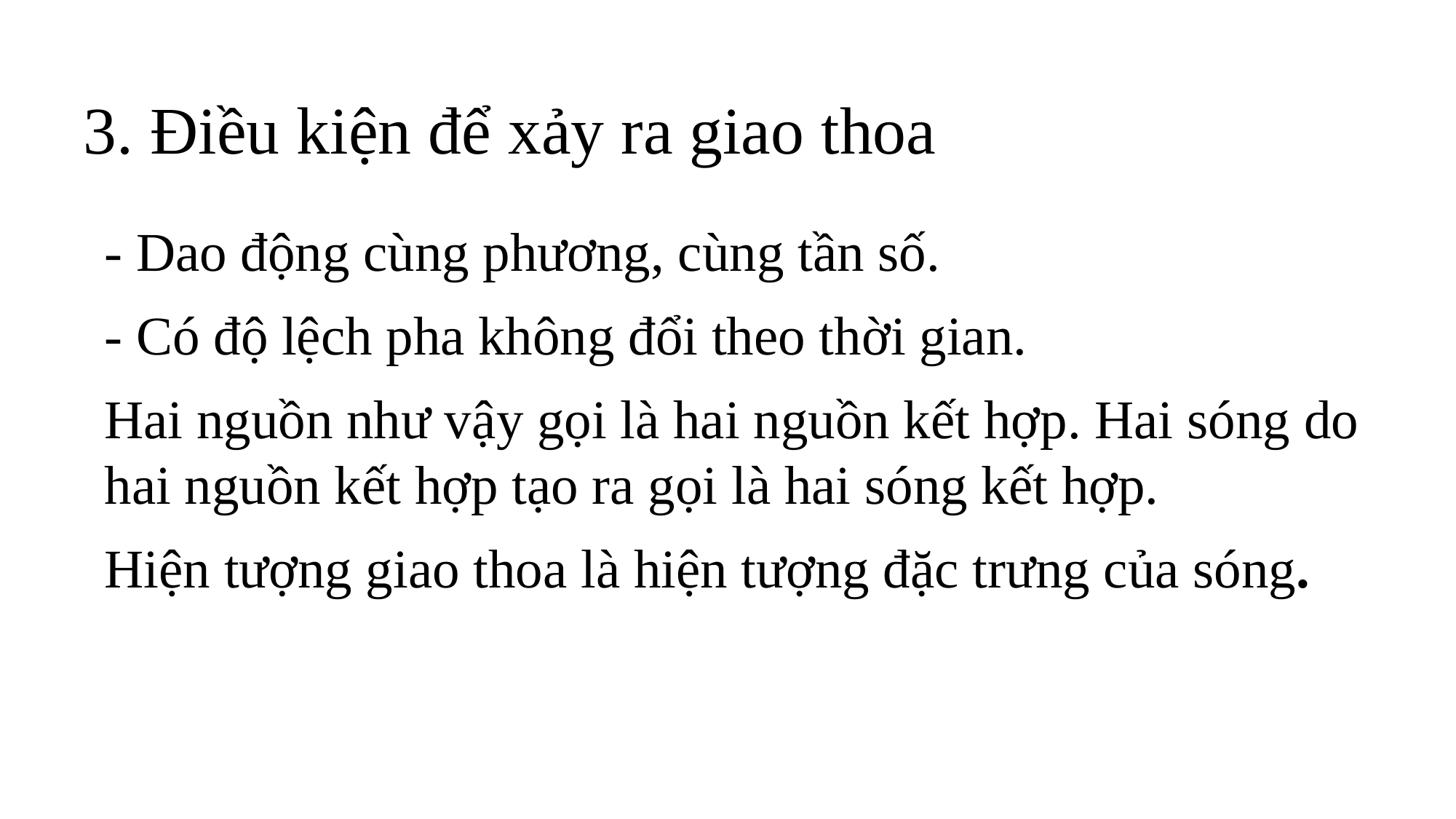

3. Điều kiện để xảy ra giao thoa
- Dao động cùng phương, cùng tần số.
- Có độ lệch pha không đổi theo thời gian.
Hai nguồn như vậy gọi là hai nguồn kết hợp. Hai sóng do hai nguồn kết hợp tạo ra gọi là hai sóng kết hợp.
Hiện tượng giao thoa là hiện tượng đặc trưng của sóng.